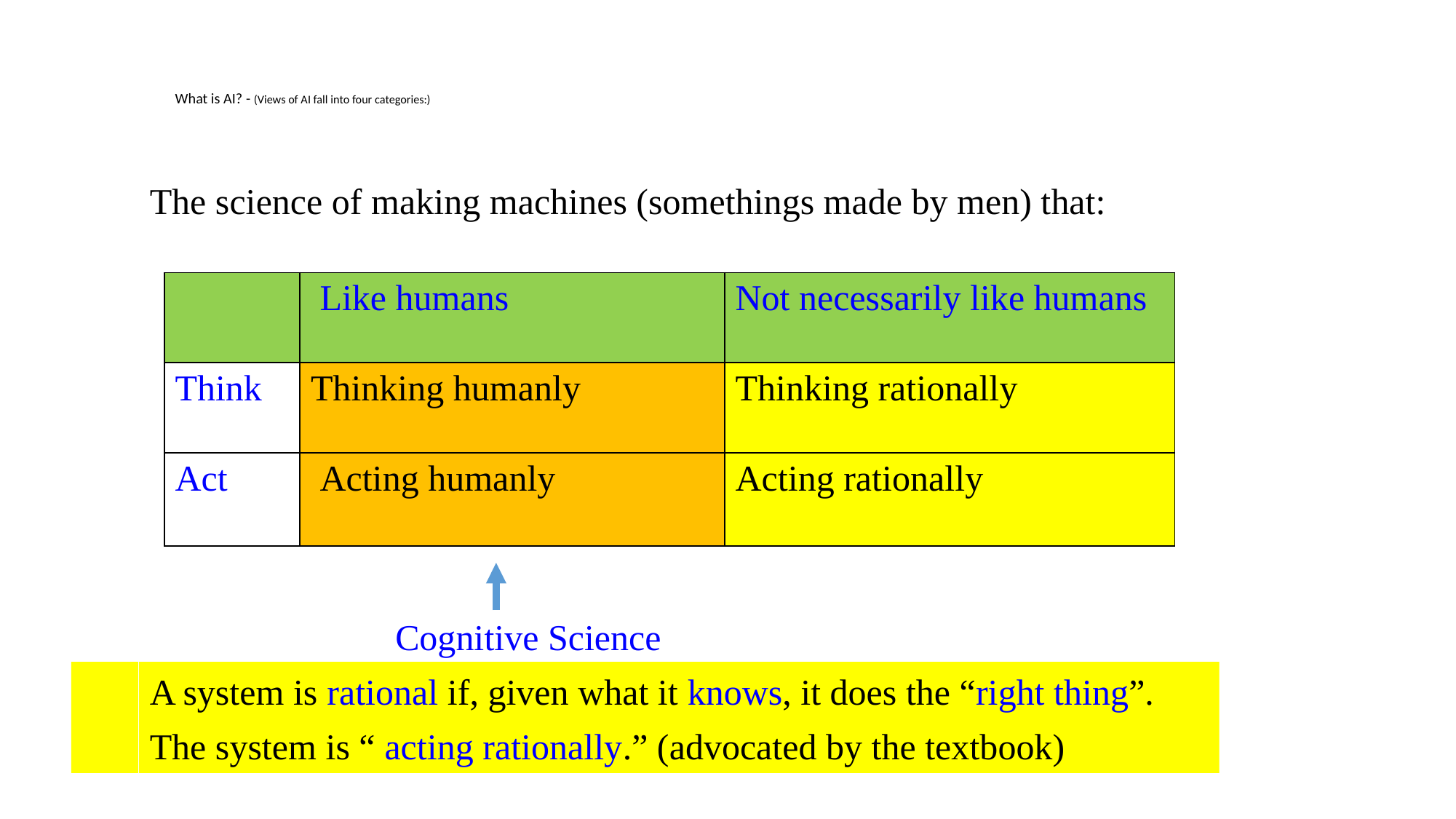

# What is AI? - (Views of AI fall into four categories:)
The science of making machines (somethings made by men) that:

			Cognitive Science
A system is rational if, given what it knows, it does the “right thing”.
The system is “ acting rationally.” (advocated by the textbook)
|  | Like humans | Not necessarily like humans |
| --- | --- | --- |
| Think | Thinking humanly | Thinking rationally |
| Act | Acting humanly | Acting rationally |